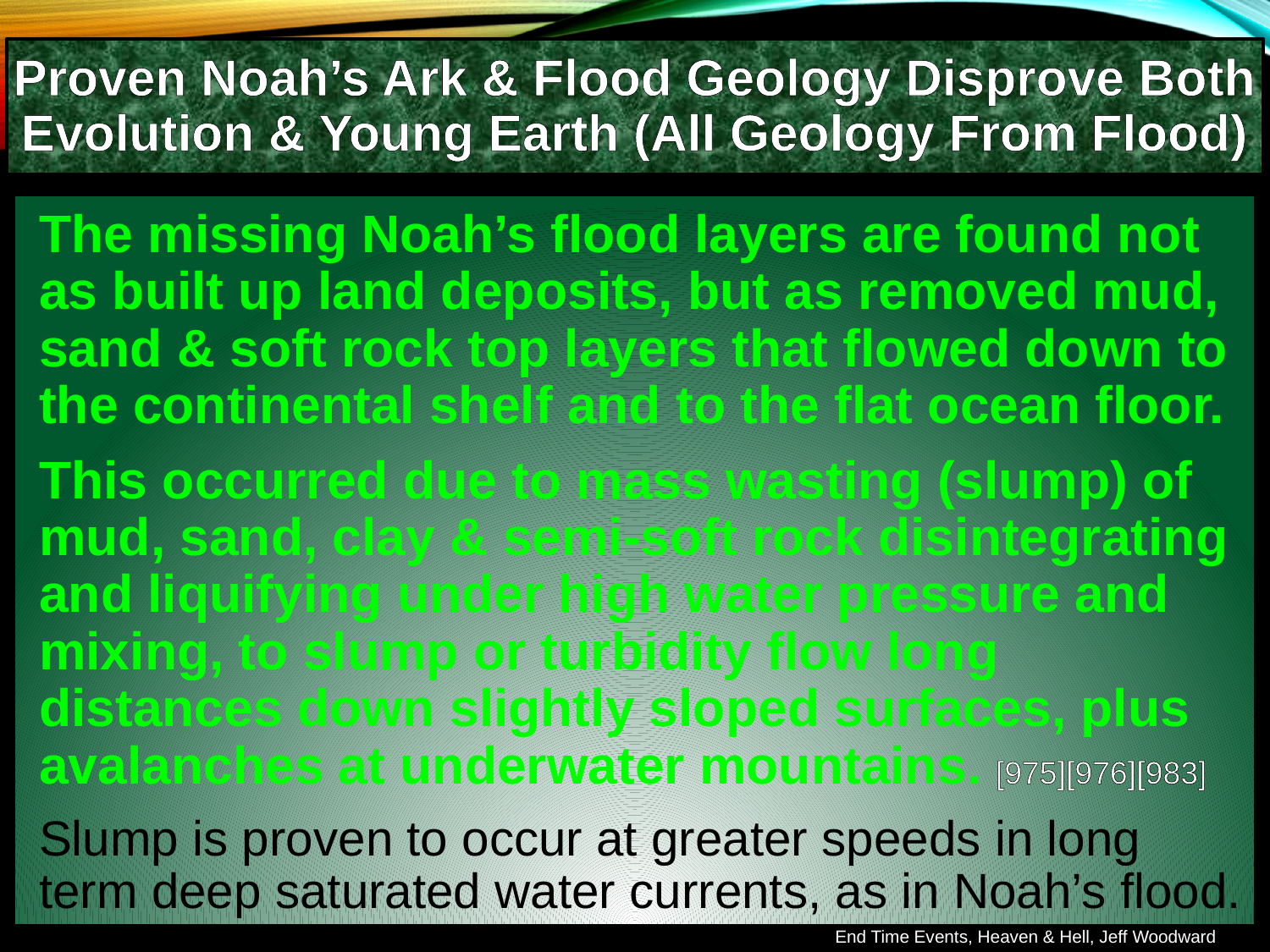

Proven Noah’s Ark & Flood Geology Disprove Both Evolution & Young Earth (All Geology From Flood)
The missing Noah’s flood layers are found not as built up land deposits, but as removed mud, sand & soft rock top layers that flowed down to the continental shelf and to the flat ocean floor.
This occurred due to mass wasting (slump) of mud, sand, clay & semi-soft rock disintegrating and liquifying under high water pressure and mixing, to slump or turbidity flow long distances down slightly sloped surfaces, plus avalanches at underwater mountains. [975][976][983]
Slump is proven to occur at greater speeds in long term deep saturated water currents, as in Noah’s flood.
End Time Events, Heaven & Hell, Jeff Woodward